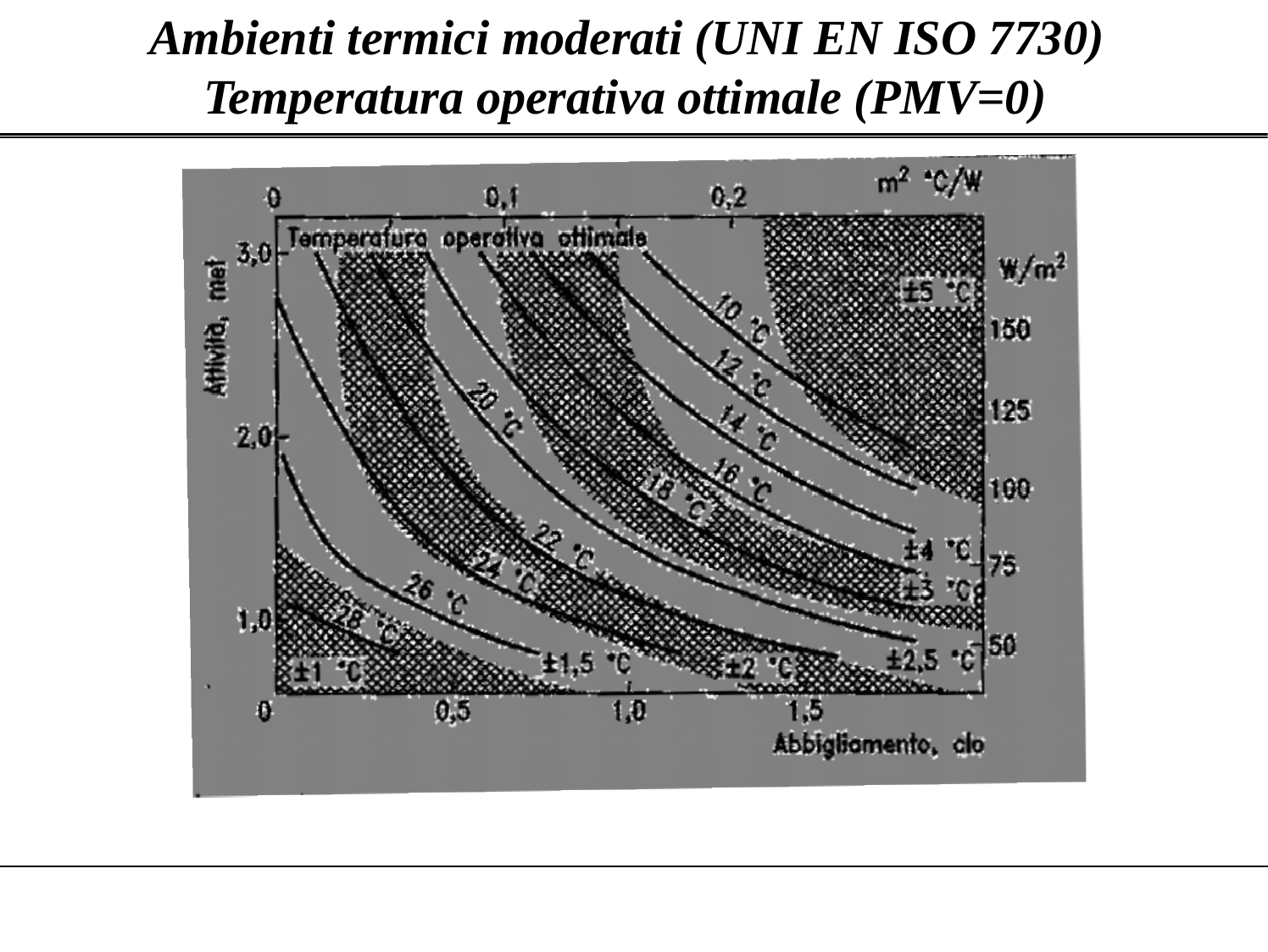

Ambienti termici moderati (UNI EN ISO 7730) Temperatura operativa ottimale (PMV=0)